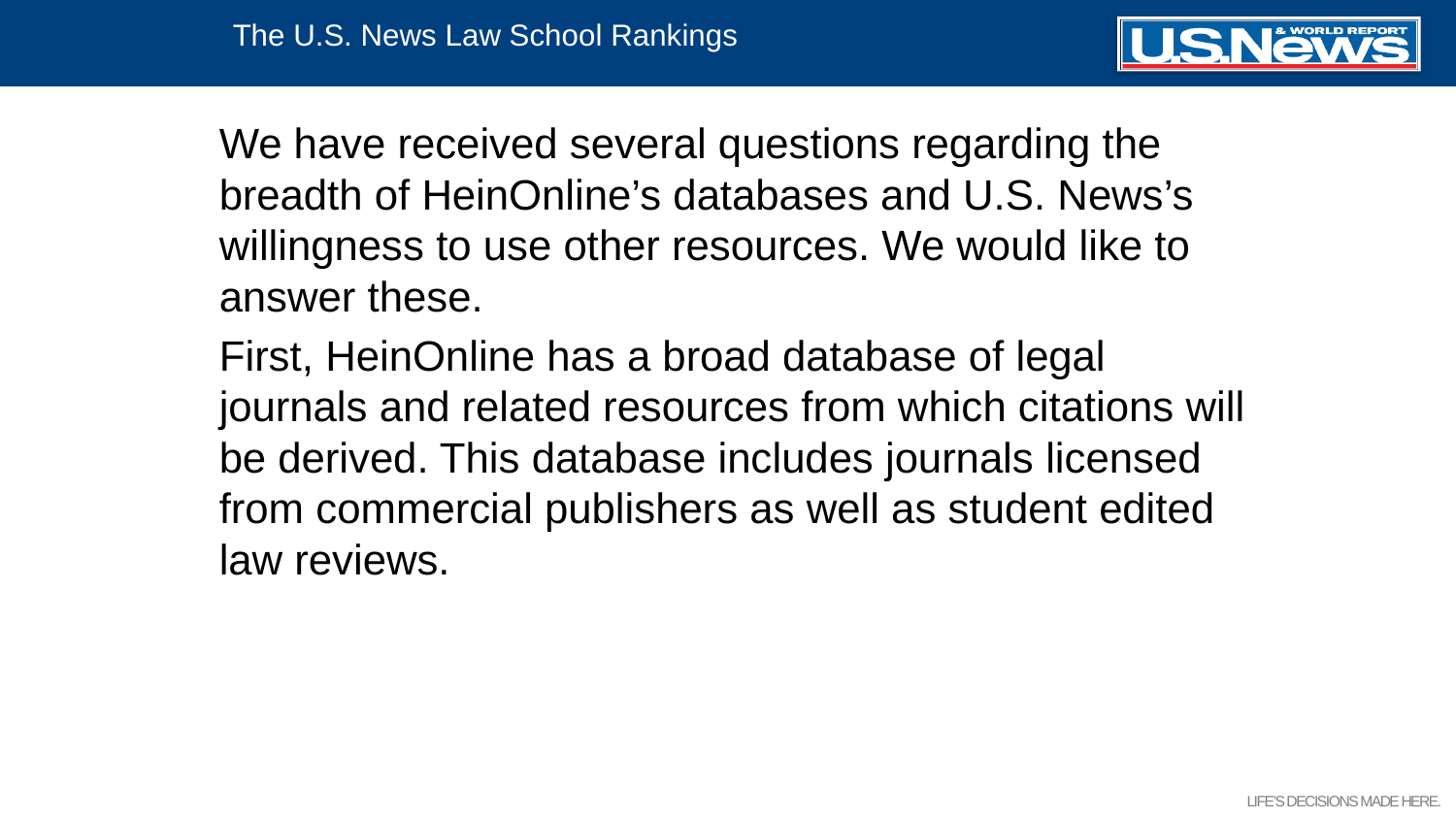

The U.S. News Law School Rankings
We have received several questions regarding the breadth of HeinOnline’s databases and U.S. News’s willingness to use other resources. We would like to answer these.
First, HeinOnline has a broad database of legal journals and related resources from which citations will be derived. This database includes journals licensed from commercial publishers as well as student edited law reviews.